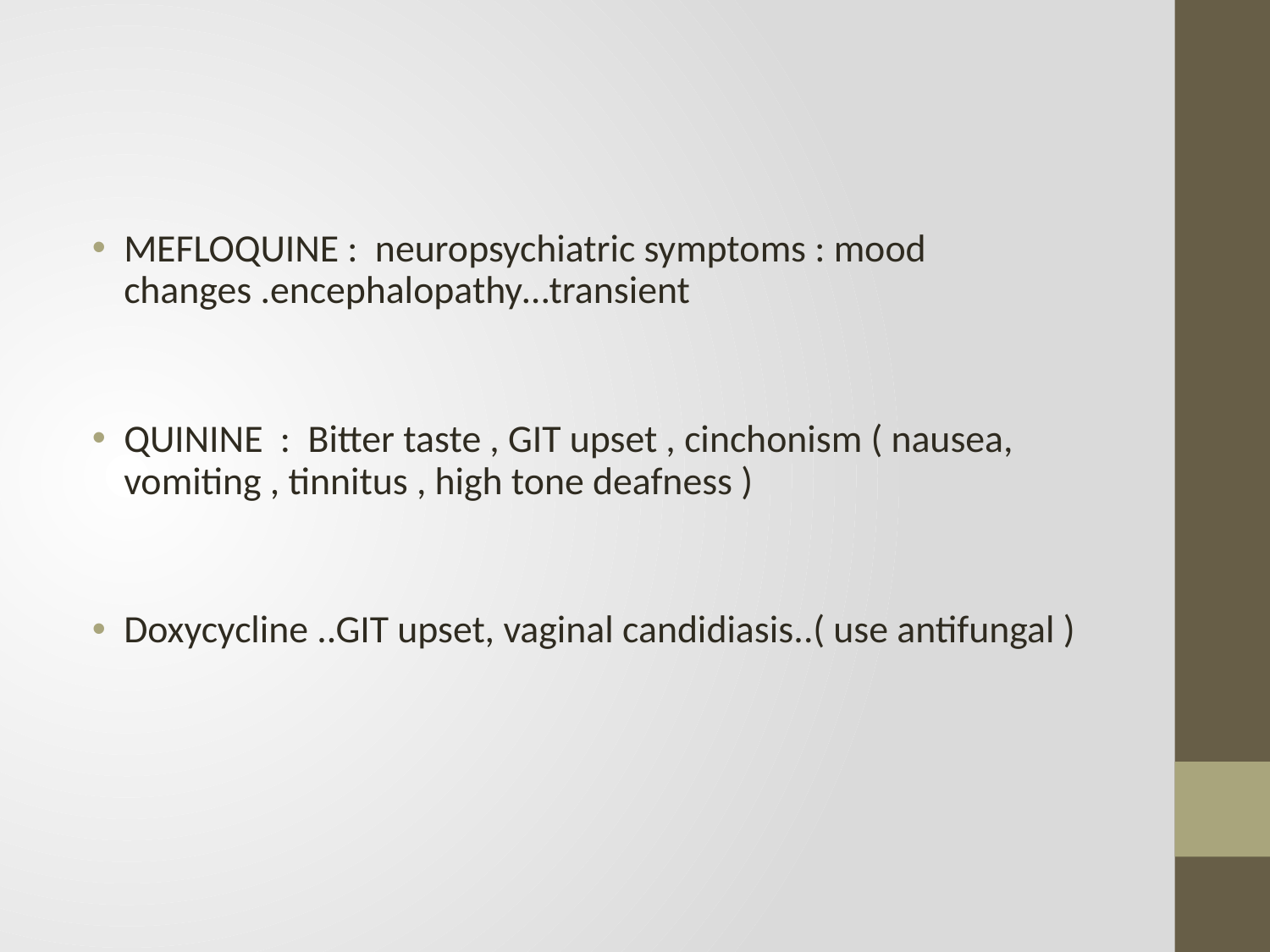

#
MEFLOQUINE :  neuropsychiatric symptoms : mood changes .encephalopathy…transient

QUININE  :  Bitter taste , GIT upset , cinchonism ( nausea, vomiting , tinnitus , high tone deafness )

Doxycycline ..GIT upset, vaginal candidiasis..( use antifungal )